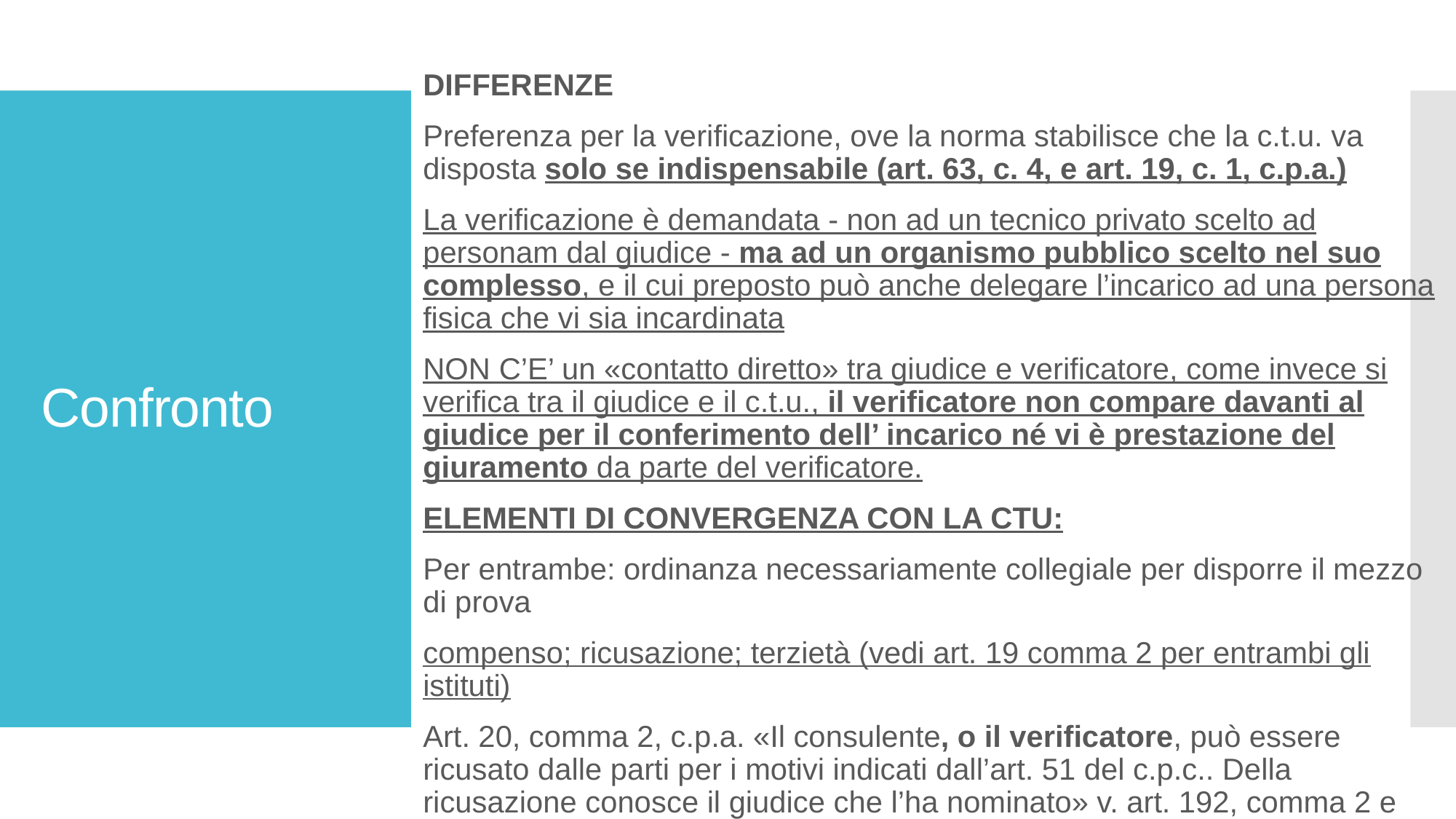

DIFFERENZE
Preferenza per la verificazione, ove la norma stabilisce che la c.t.u. va disposta solo se indispensabile (art. 63, c. 4, e art. 19, c. 1, c.p.a.)
La verificazione è demandata - non ad un tecnico privato scelto ad personam dal giudice - ma ad un organismo pubblico scelto nel suo complesso, e il cui preposto può anche delegare l’incarico ad una persona fisica che vi sia incardinata
NON C’E’ un «contatto diretto» tra giudice e verificatore, come invece si verifica tra il giudice e il c.t.u., il verificatore non compare davanti al giudice per il conferimento dell’ incarico né vi è prestazione del giuramento da parte del verificatore.
ELEMENTI DI CONVERGENZA CON LA CTU:
Per entrambe: ordinanza necessariamente collegiale per disporre il mezzo di prova
compenso; ricusazione; terzietà (vedi art. 19 comma 2 per entrambi gli istituti)
Art. 20, comma 2, c.p.a. «Il consulente, o il verificatore, può essere ricusato dalle parti per i motivi indicati dall’art. 51 del c.p.c.. Della ricusazione conosce il giudice che l’ha nominato» v. art. 192, comma 2 e comma 3, c.p.c.
# Confronto